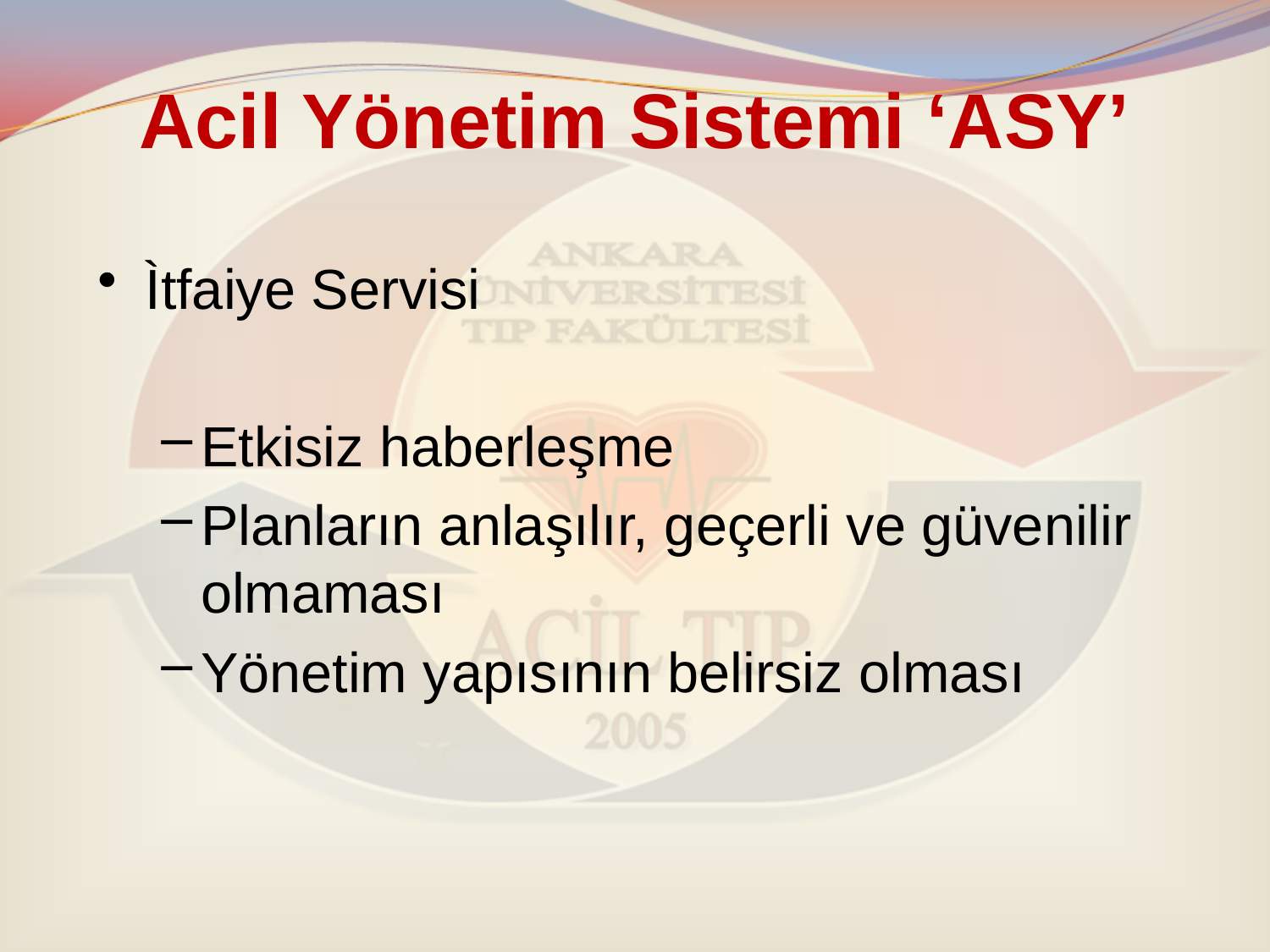

# Acil Yönetim Sistemi ‘ASY’
Ìtfaiye Servisi

Etkisiz haberleşme
Planların anlaşılır, geçerli ve güvenilir olmaması
Yönetim yapısının belirsiz olması